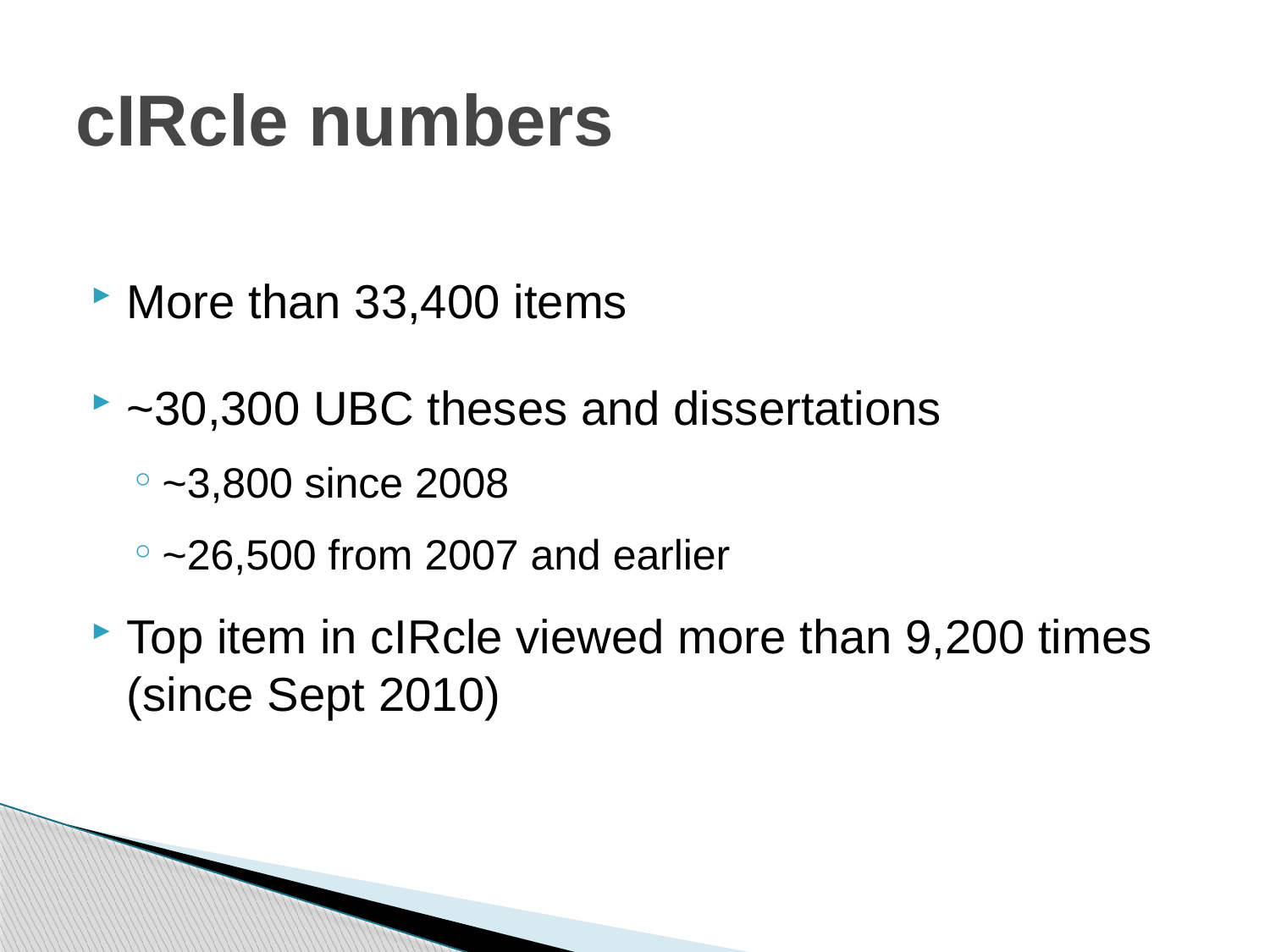

# cIRcle numbers
More than 33,400 items
~30,300 UBC theses and dissertations
~3,800 since 2008
~26,500 from 2007 and earlier
Top item in cIRcle viewed more than 9,200 times (since Sept 2010)